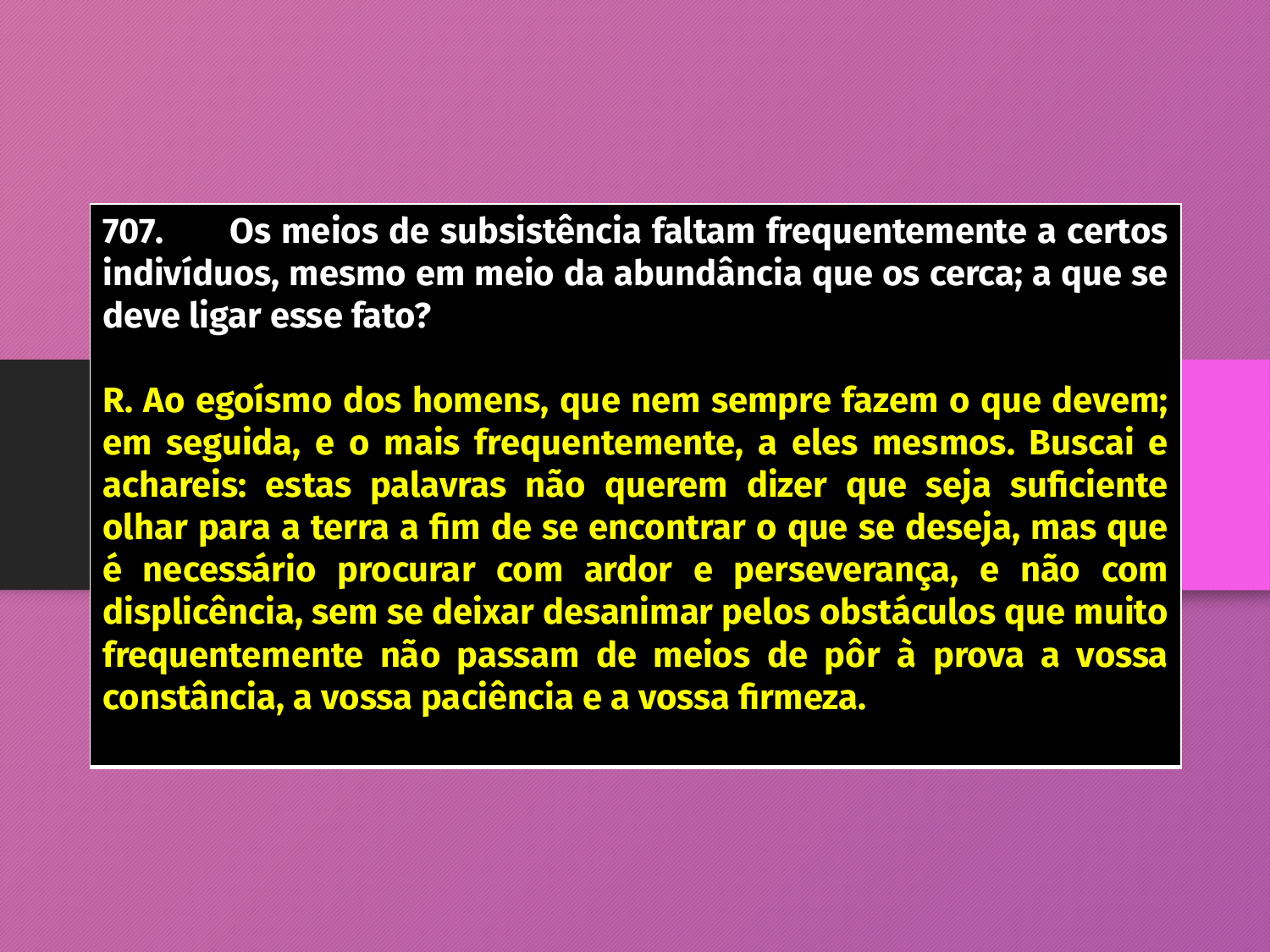

| 707. Os meios de subsistência faltam frequentemente a certos indivíduos, mesmo em meio da abundância que os cerca; a que se deve ligar esse fato? R. Ao egoísmo dos homens, que nem sempre fazem o que devem; em seguida, e o mais frequentemente, a eles mesmos. Buscai e achareis: estas palavras não querem dizer que seja suficiente olhar para a terra a fim de se encontrar o que se deseja, mas que é necessário procurar com ardor e perseverança, e não com displicência, sem se deixar desanimar pelos obstáculos que muito frequentemente não passam de meios de pôr à prova a vossa constância, a vossa paciência e a vossa firmeza. |
| --- |